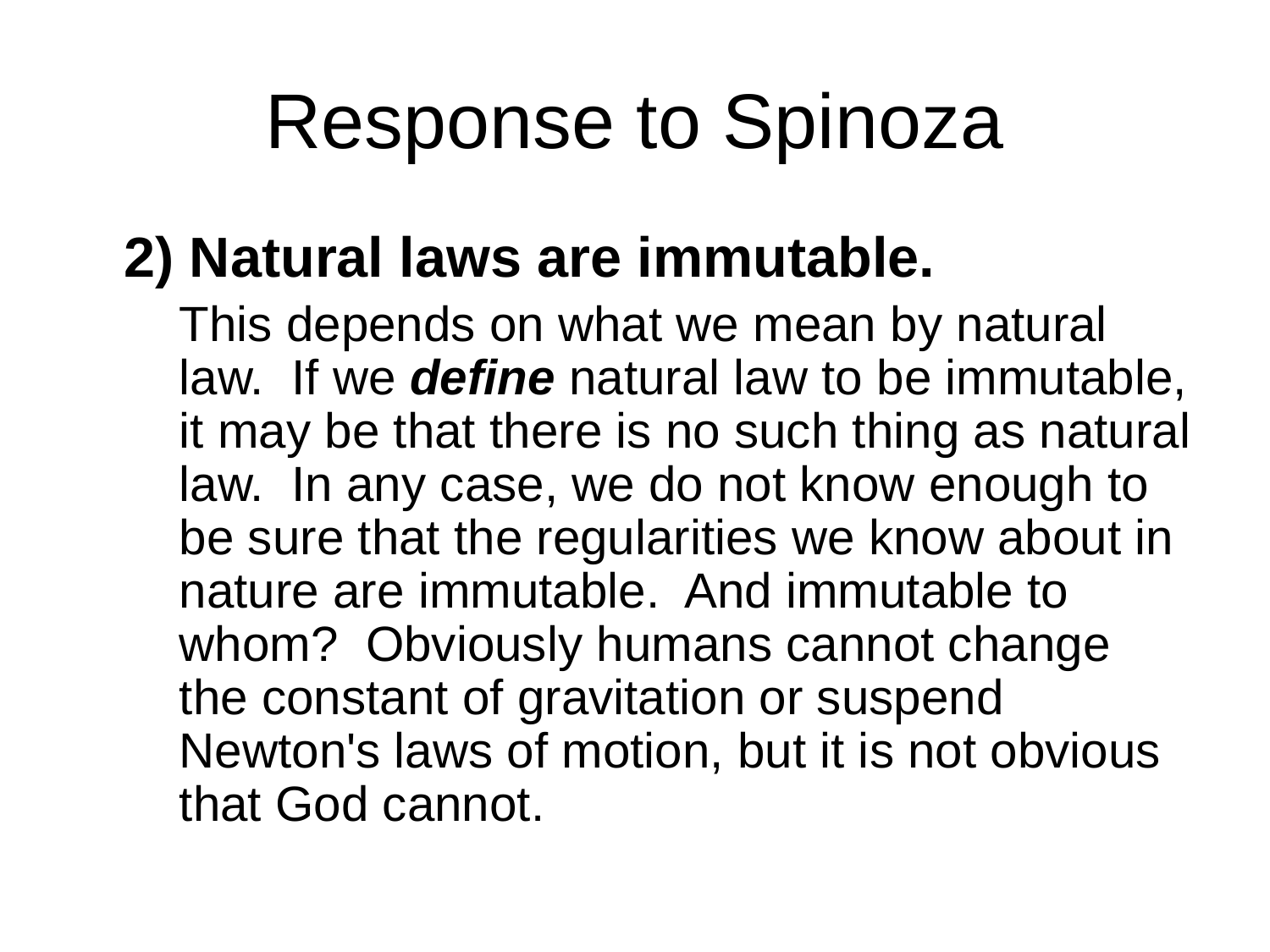

# Response to Spinoza
	2) Natural laws are immutable.
	This depends on what we mean by natural law.  If we define natural law to be immutable, it may be that there is no such thing as natural law.  In any case, we do not know enough to be sure that the regularities we know about in nature are immutable.  And immutable to whom?  Obviously humans cannot change the constant of gravitation or suspend Newton's laws of motion, but it is not obvious that God cannot.